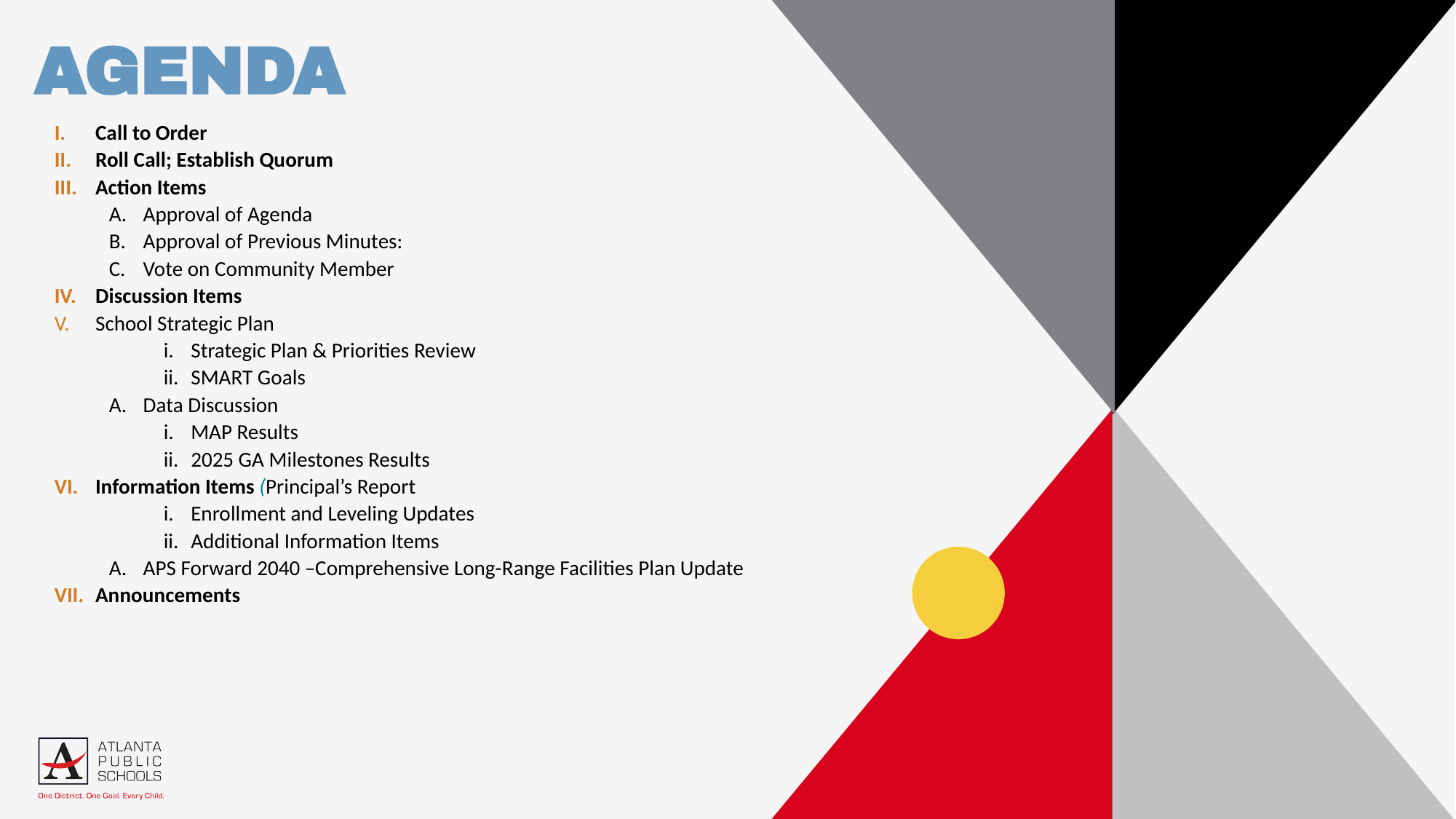

# AGENDA
Call to Order
Roll Call; Establish Quorum
Action Items
Approval of Agenda
Approval of Previous Minutes:
Vote on Community Member
Discussion Items
School Strategic Plan
Strategic Plan & Priorities Review
SMART Goals
Data Discussion
MAP Results
2025 GA Milestones Results
Information Items (Principal’s Report
Enrollment and Leveling Updates
Additional Information Items
APS Forward 2040 –Comprehensive Long-Range Facilities Plan Update
Announcements